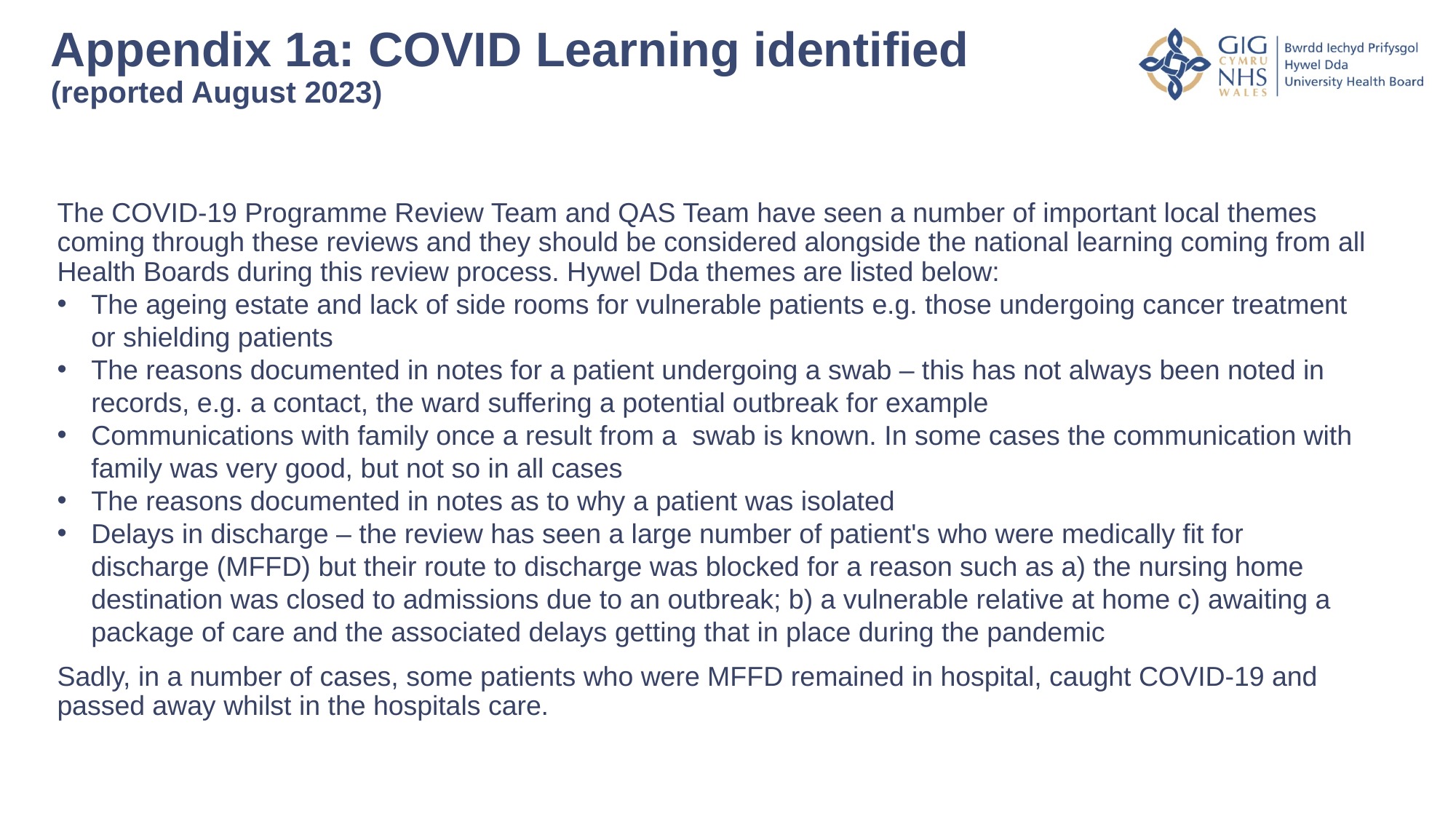

# Appendix 1a: COVID Learning identified (reported August 2023)
The COVID-19 Programme Review Team and QAS Team have seen a number of important local themes coming through these reviews and they should be considered alongside the national learning coming from all Health Boards during this review process. Hywel Dda themes are listed below:
The ageing estate and lack of side rooms for vulnerable patients e.g. those undergoing cancer treatment or shielding patients
The reasons documented in notes for a patient undergoing a swab – this has not always been noted in records, e.g. a contact, the ward suffering a potential outbreak for example
Communications with family once a result from a  swab is known. In some cases the communication with family was very good, but not so in all cases
The reasons documented in notes as to why a patient was isolated
Delays in discharge – the review has seen a large number of patient's who were medically fit for discharge (MFFD) but their route to discharge was blocked for a reason such as a) the nursing home destination was closed to admissions due to an outbreak; b) a vulnerable relative at home c) awaiting a package of care and the associated delays getting that in place during the pandemic
Sadly, in a number of cases, some patients who were MFFD remained in hospital, caught COVID-19 and passed away whilst in the hospitals care.